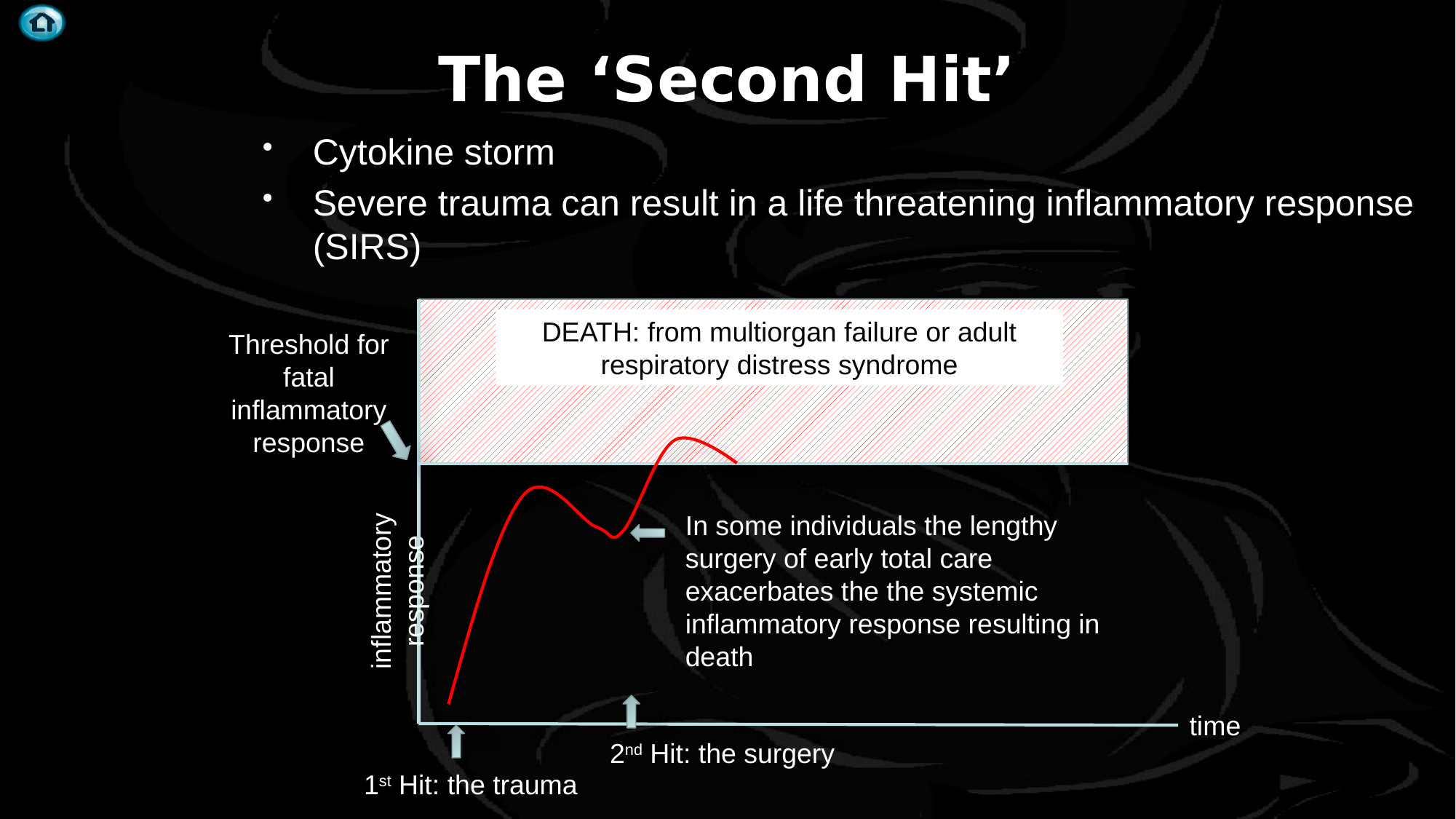

# The ‘Second Hit’
Cytokine storm
Severe trauma can result in a life threatening inflammatory response (SIRS)

DEATH: from multiorgan failure or adult respiratory distress syndrome
Threshold for fatal inflammatory response

In some individuals the lengthy surgery of early total care exacerbates the the systemic inflammatory response resulting in death

inflammatory response
time

2nd Hit: the surgery

1st Hit: the trauma